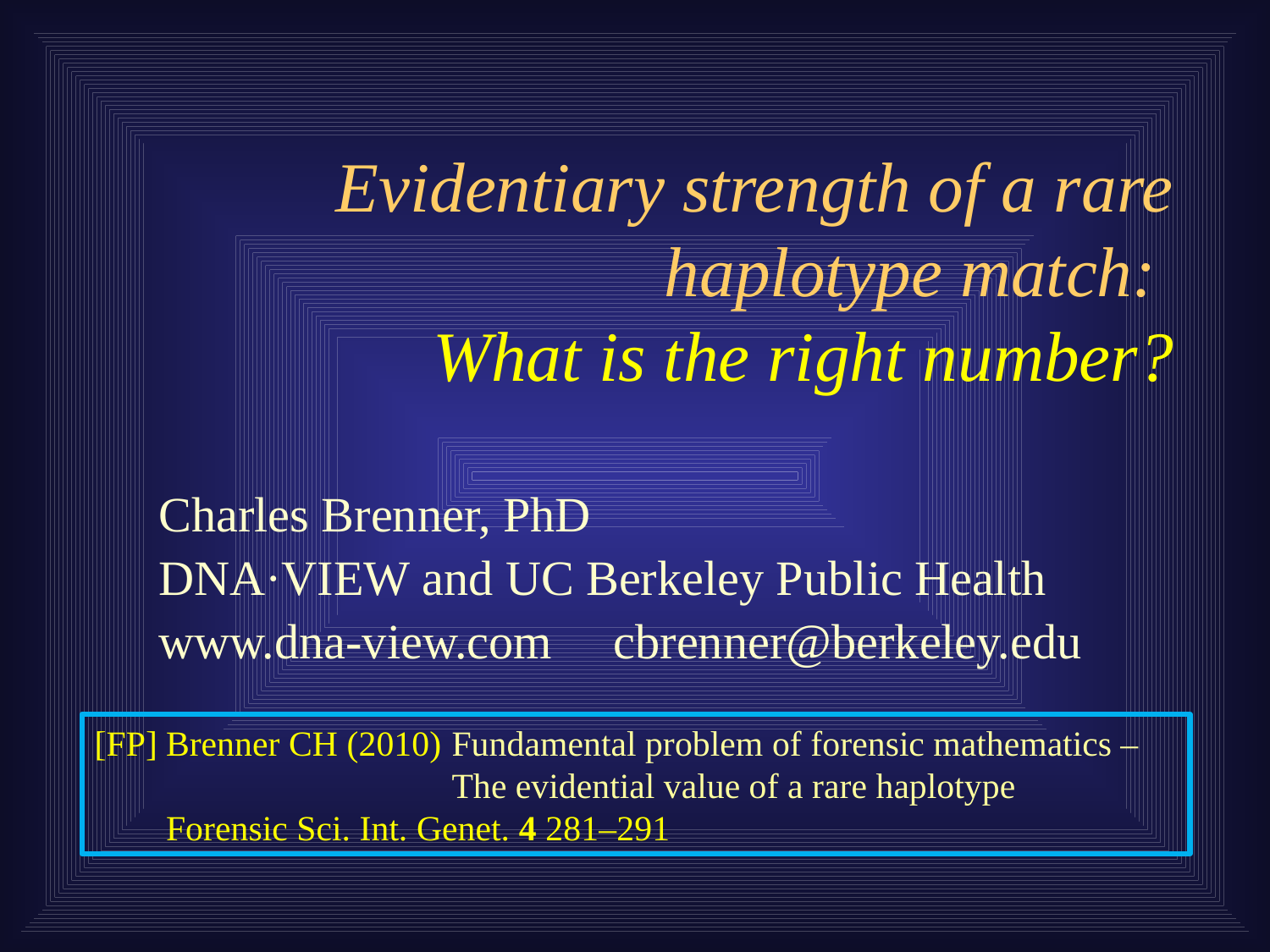

# Evidentiary strength of a rare haplotype match: What is the right number?
Charles Brenner, PhD
DNA·VIEW and UC Berkeley Public Health
www.dna-view.com     cbrenner@berkeley.edu
[FP]	Brenner CH (2010)	Fundamental problem of forensic mathematics –		The evidential value of a rare haplotype
	Forensic Sci. Int. Genet. 4 281–291